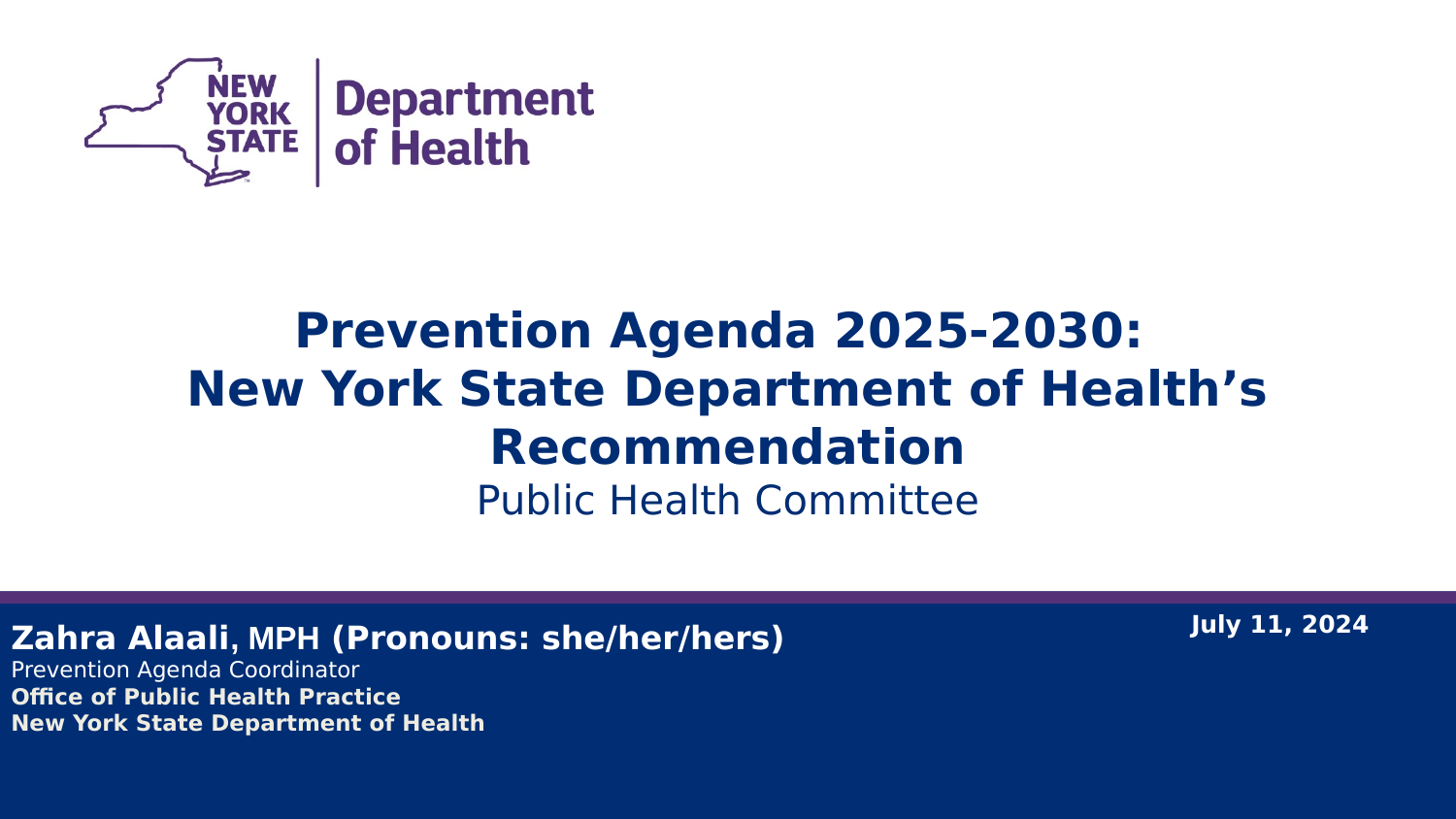

Prevention Agenda 2025-2030:
New York State Department of Health’s Recommendation
Public Health Committee
July 11, 2024
Zahra Alaali, MPH (Pronouns: she/her/hers)
Prevention Agenda Coordinator
Office of Public Health Practice
New York State Department of Health